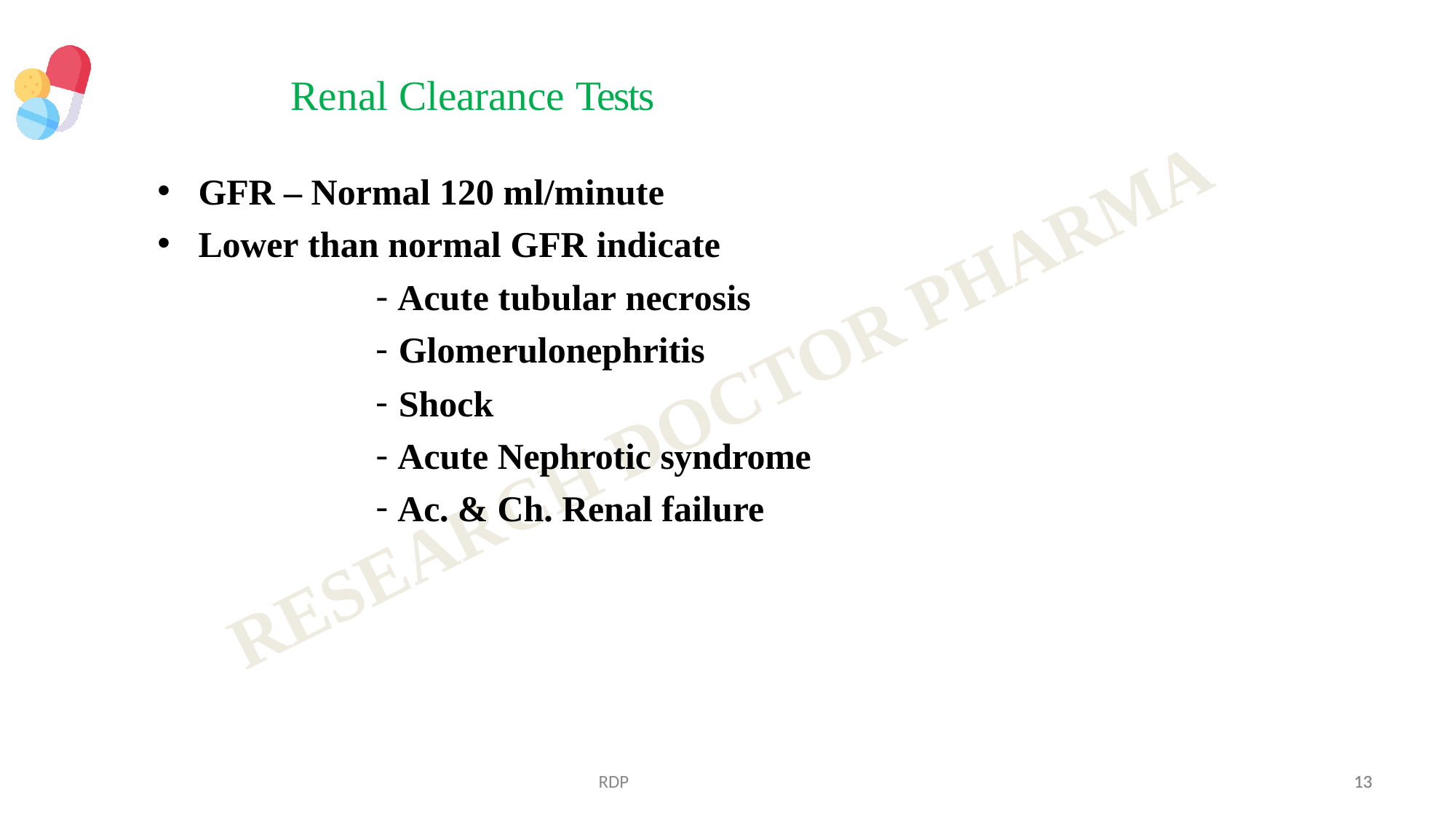

# Renal Clearance Tests
GFR – Normal 120 ml/minute
Lower than normal GFR indicate
Acute tubular necrosis
Glomerulonephritis
Shock
Acute Nephrotic syndrome
Ac. & Ch. Renal failure
RDP
13
13